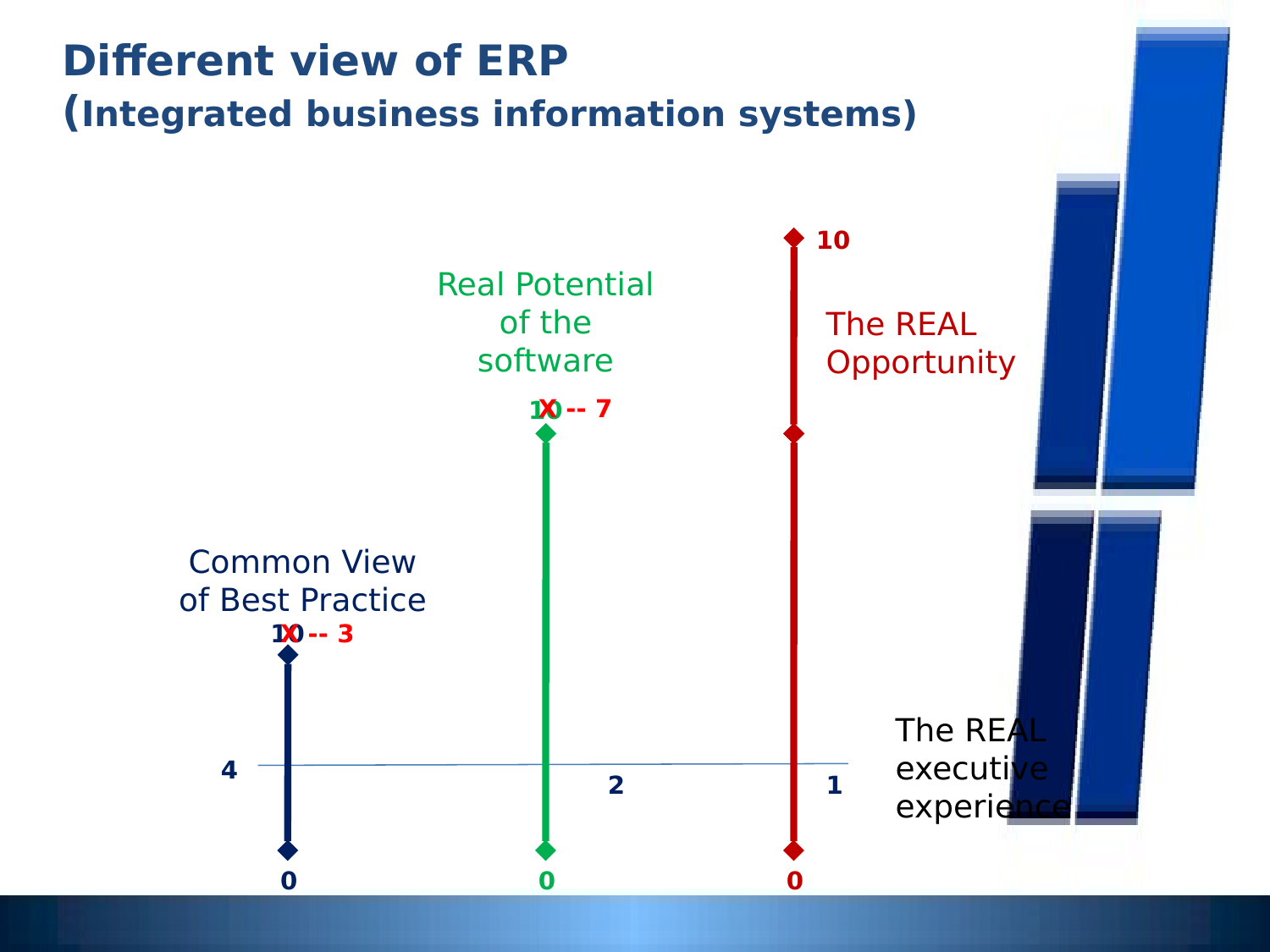

Different view of ERP
(Integrated business information systems)
10
The REAL Opportunity
0
Real Potential of the software
10
2
0
X -- 7
Common View of Best Practice
10
4
0
X -- 3
The REAL executive experience
1